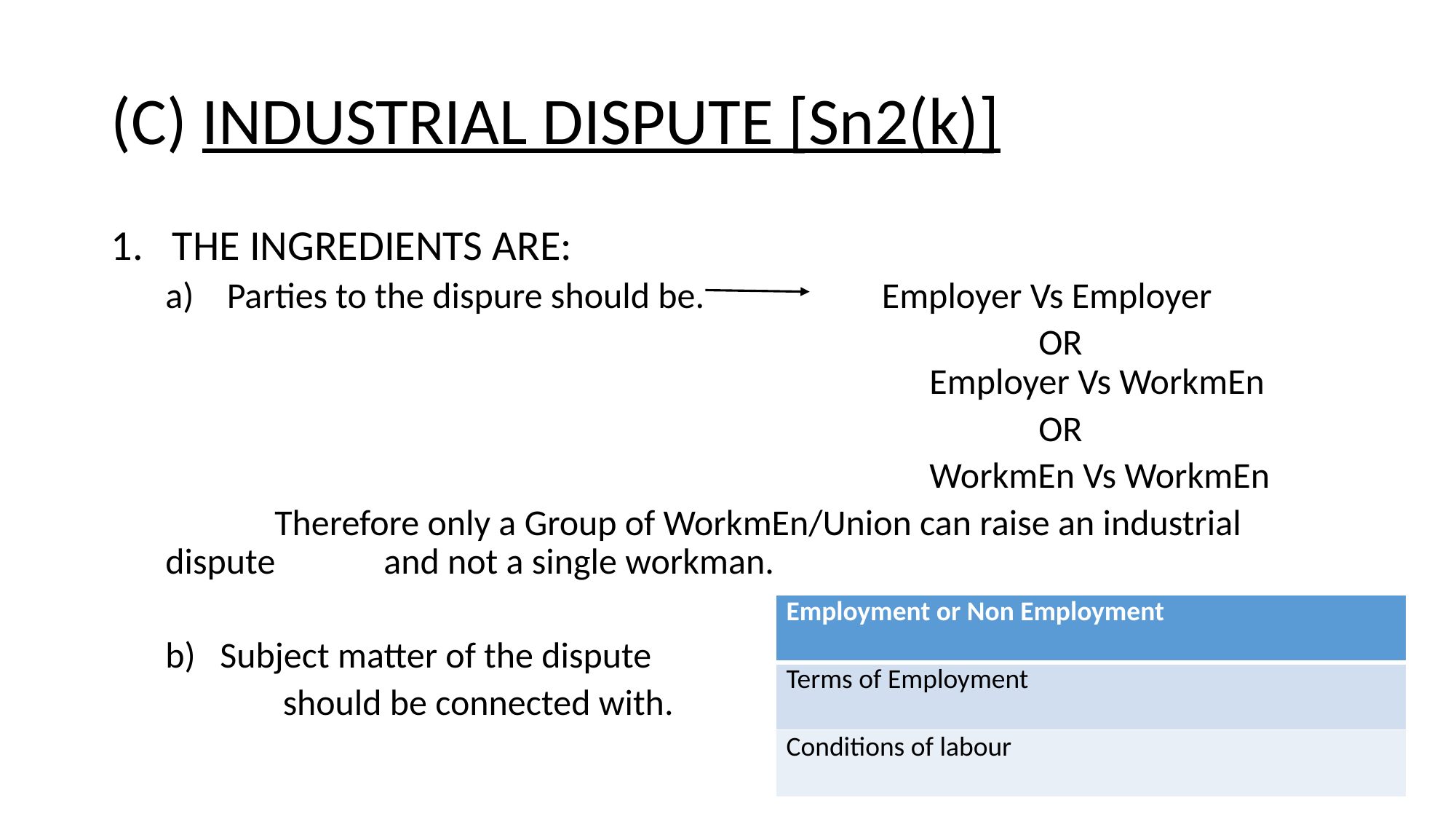

# (C) INDUSTRIAL DISPUTE [Sn2(k)]
THE INGREDIENTS ARE:
Parties to the dispure should be. 		Employer Vs Employer
								OR
			 				Employer Vs WorkmEn
								OR
							WorkmEn Vs WorkmEn
	Therefore only a Group of WorkmEn/Union can raise an industrial dispute 	and not a single workman.

Subject matter of the dispute
	 should be connected with.
| Employment or Non Employment |
| --- |
| Terms of Employment |
| Conditions of labour |